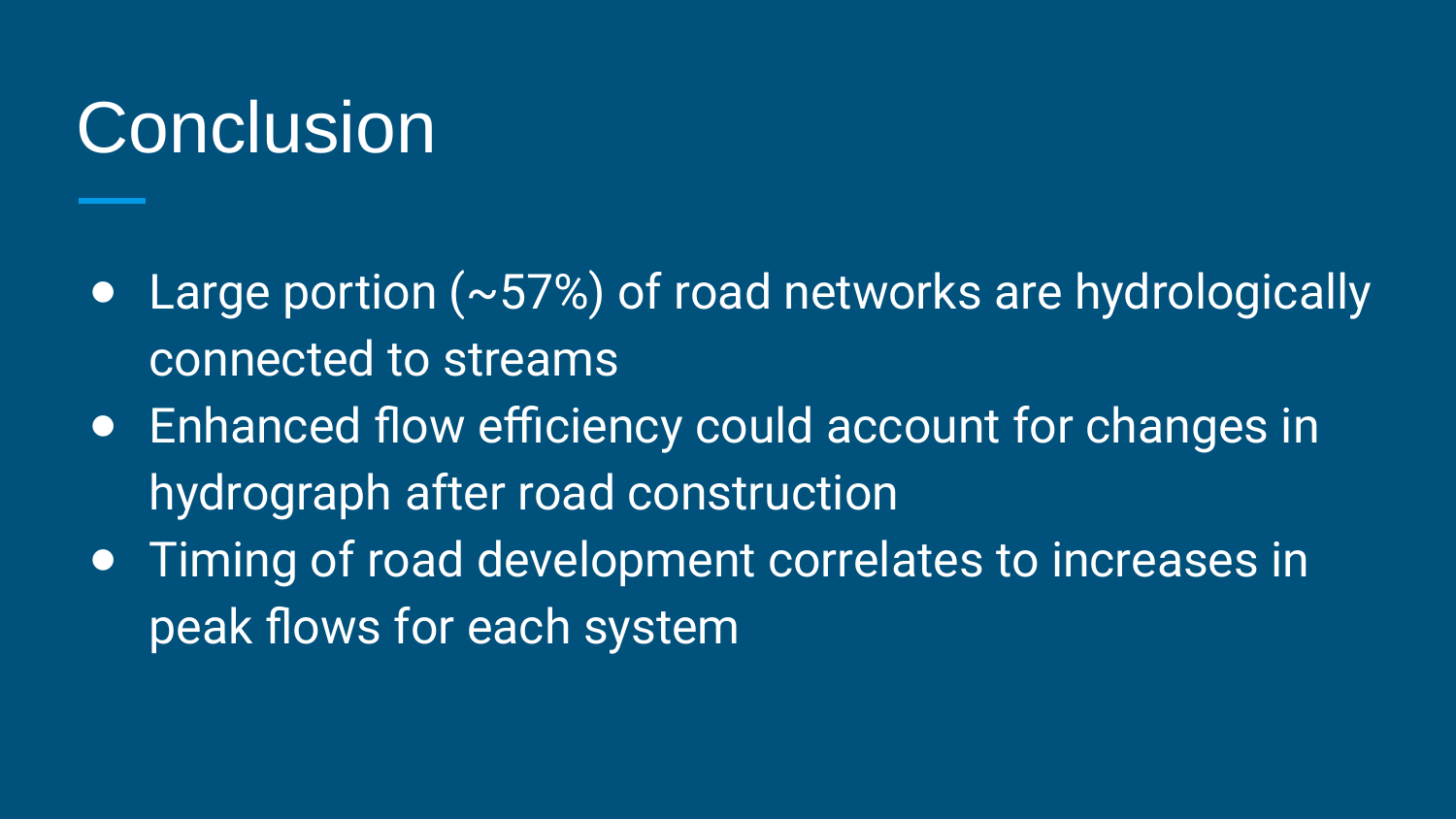

# Conclusion
Large portion (~57%) of road networks are hydrologically connected to streams
Enhanced flow efficiency could account for changes in hydrograph after road construction
Timing of road development correlates to increases in peak flows for each system